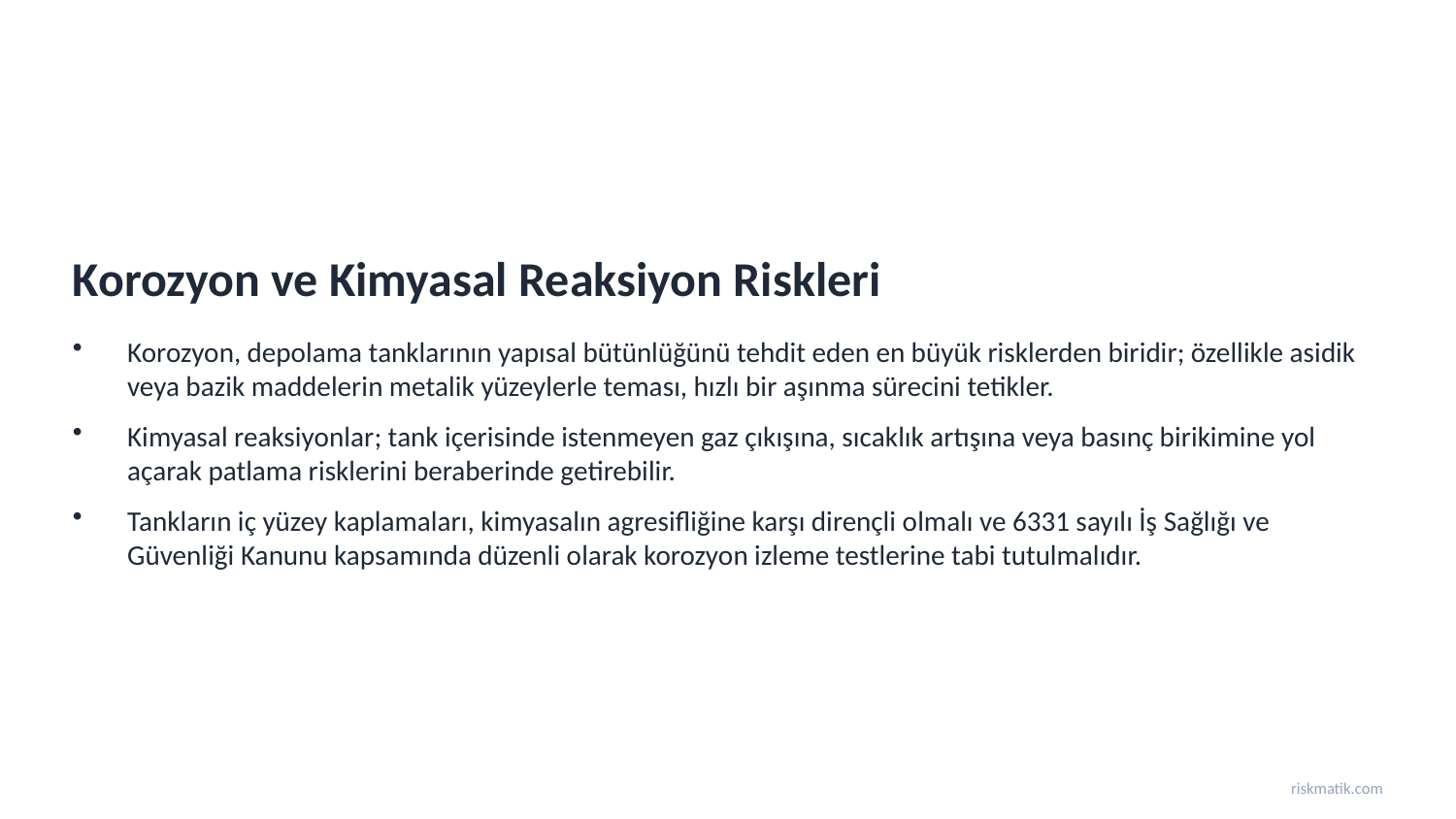

Korozyon ve Kimyasal Reaksiyon Riskleri
Korozyon, depolama tanklarının yapısal bütünlüğünü tehdit eden en büyük risklerden biridir; özellikle asidik veya bazik maddelerin metalik yüzeylerle teması, hızlı bir aşınma sürecini tetikler.
Kimyasal reaksiyonlar; tank içerisinde istenmeyen gaz çıkışına, sıcaklık artışına veya basınç birikimine yol açarak patlama risklerini beraberinde getirebilir.
Tankların iç yüzey kaplamaları, kimyasalın agresifliğine karşı dirençli olmalı ve 6331 sayılı İş Sağlığı ve Güvenliği Kanunu kapsamında düzenli olarak korozyon izleme testlerine tabi tutulmalıdır.
riskmatik.com